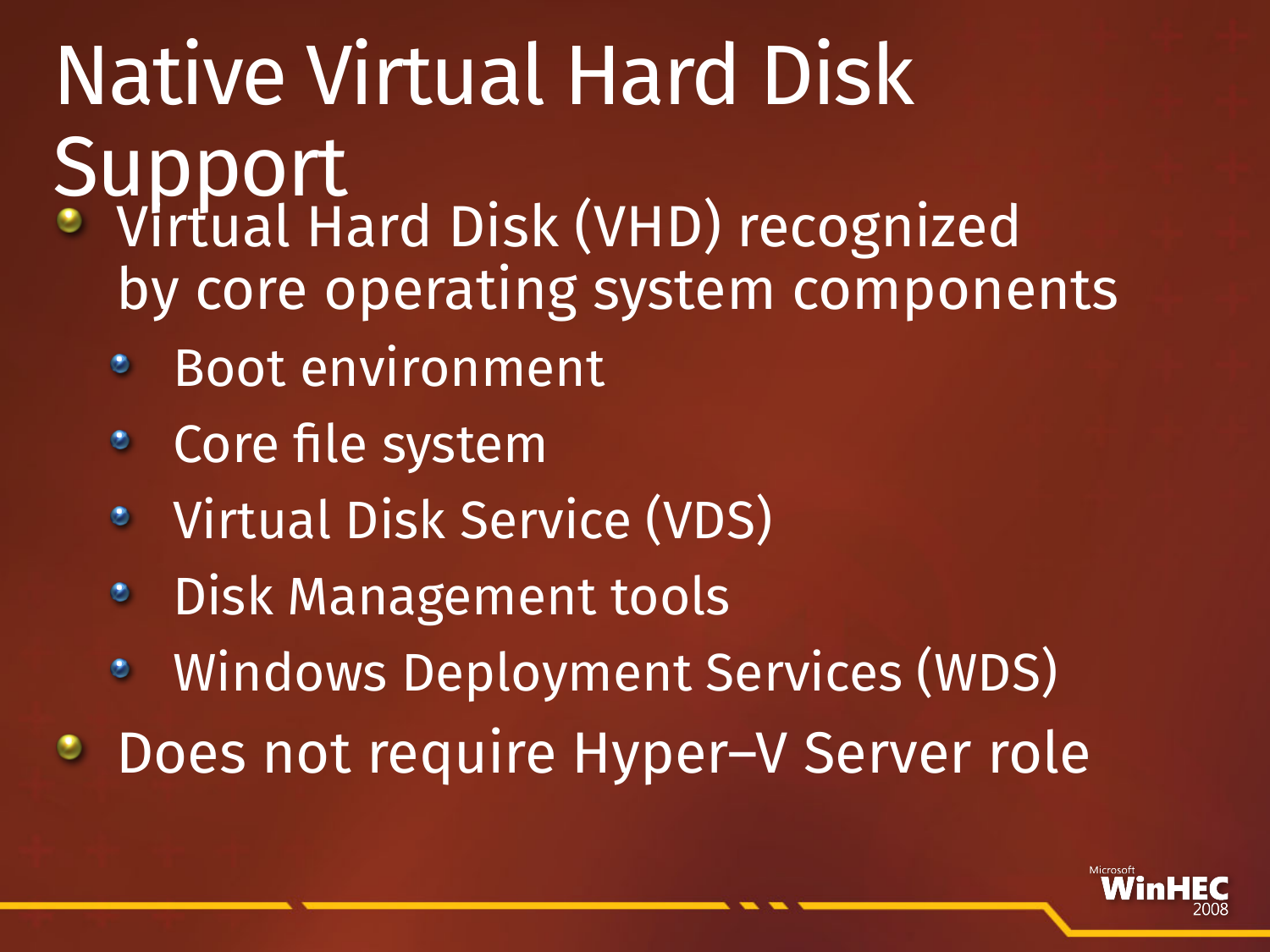

# Native Virtual Hard Disk Support
Virtual Hard Disk (VHD) recognized
by core operating system components
Boot environment
Core file system
Virtual Disk Service (VDS)
Disk Management tools
Windows Deployment Services (WDS)
Does not require Hyper–V Server role